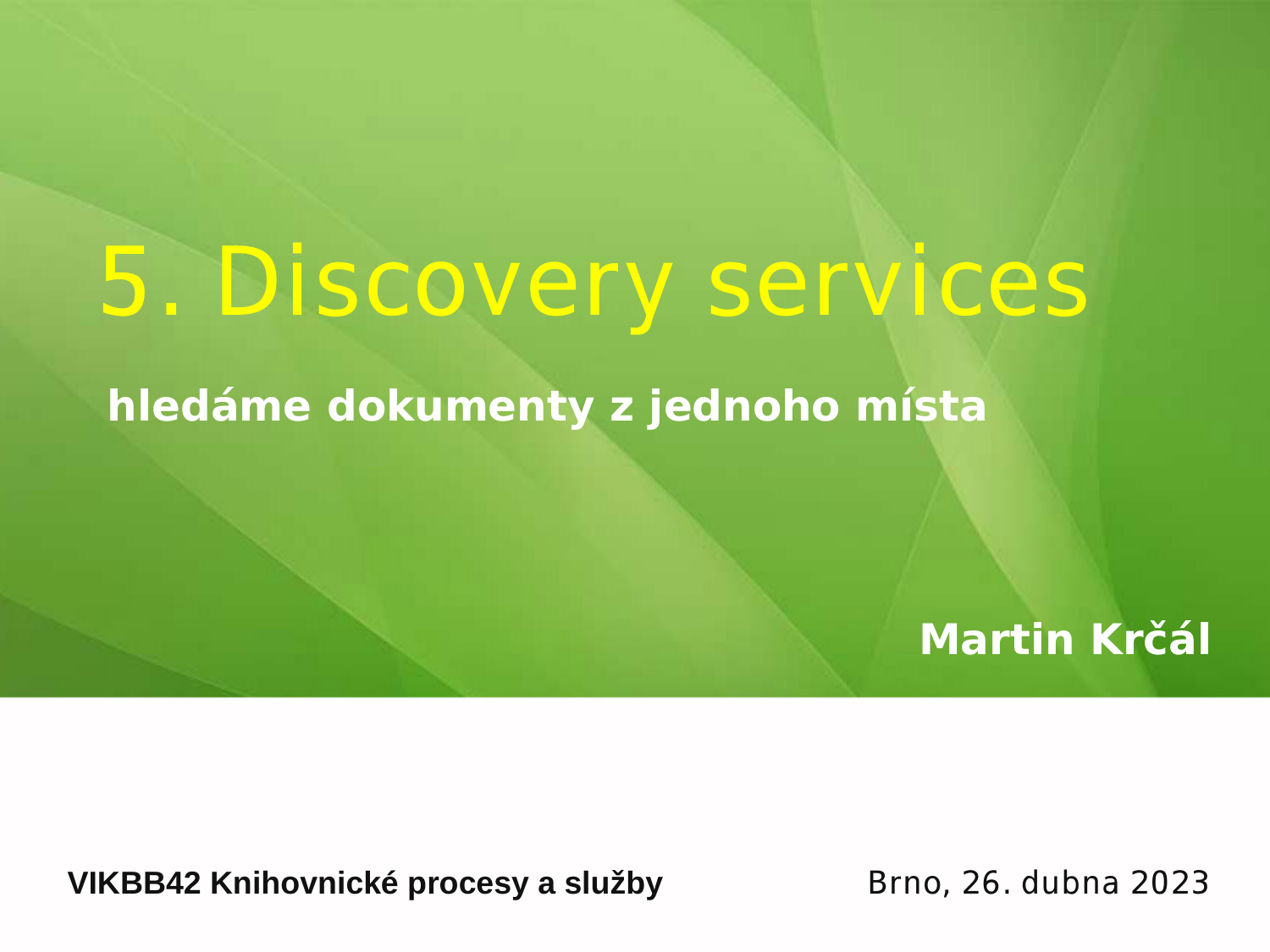

# 5. Discovery services
hledáme dokumenty z jednoho místa
Martin Krčál
VIKBB42 Knihovnické procesy a služby
Brno, 26. dubna 2023